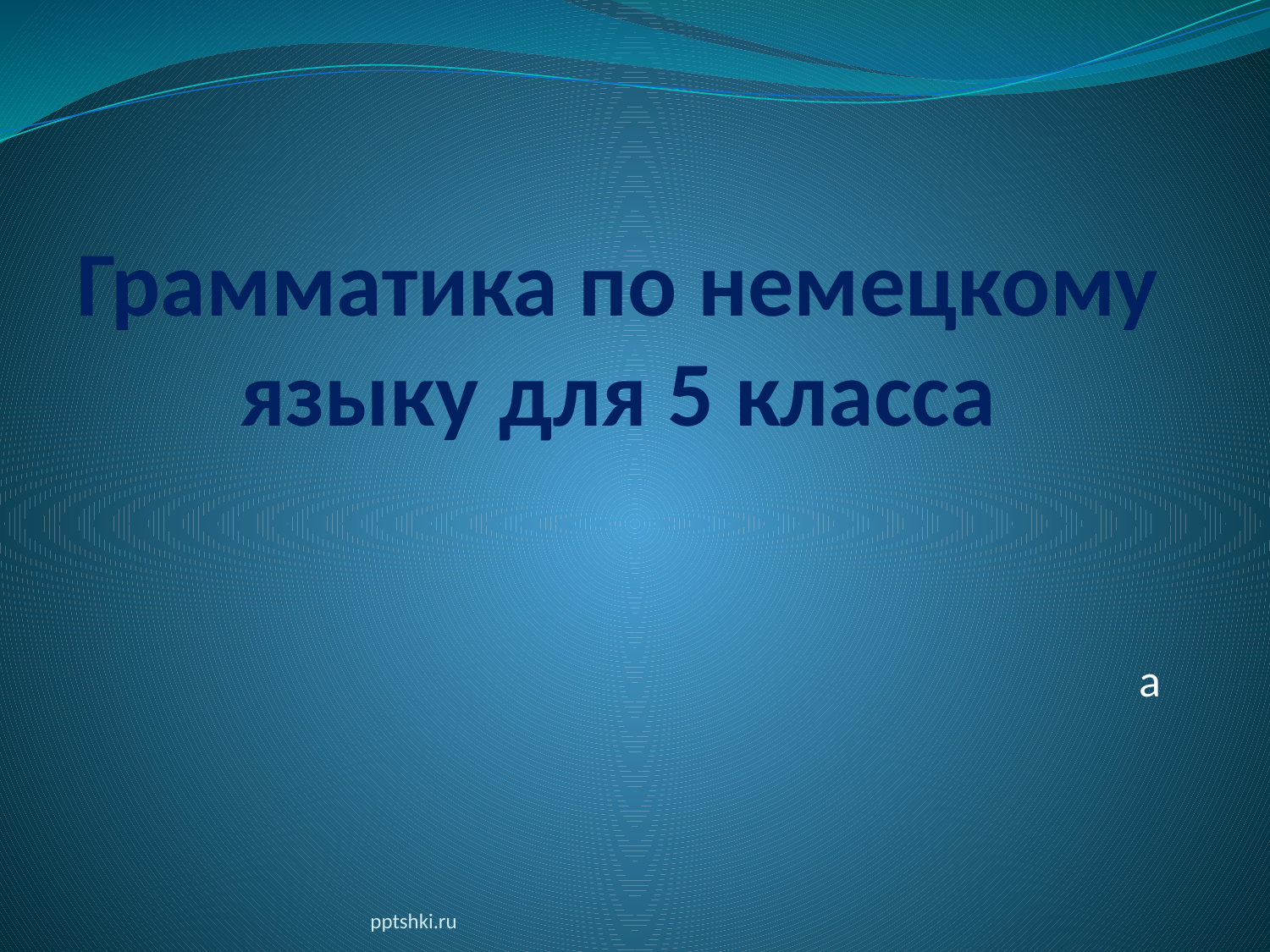

# Грамматика по немецкому языку для 5 класса
а
pptshki.ru